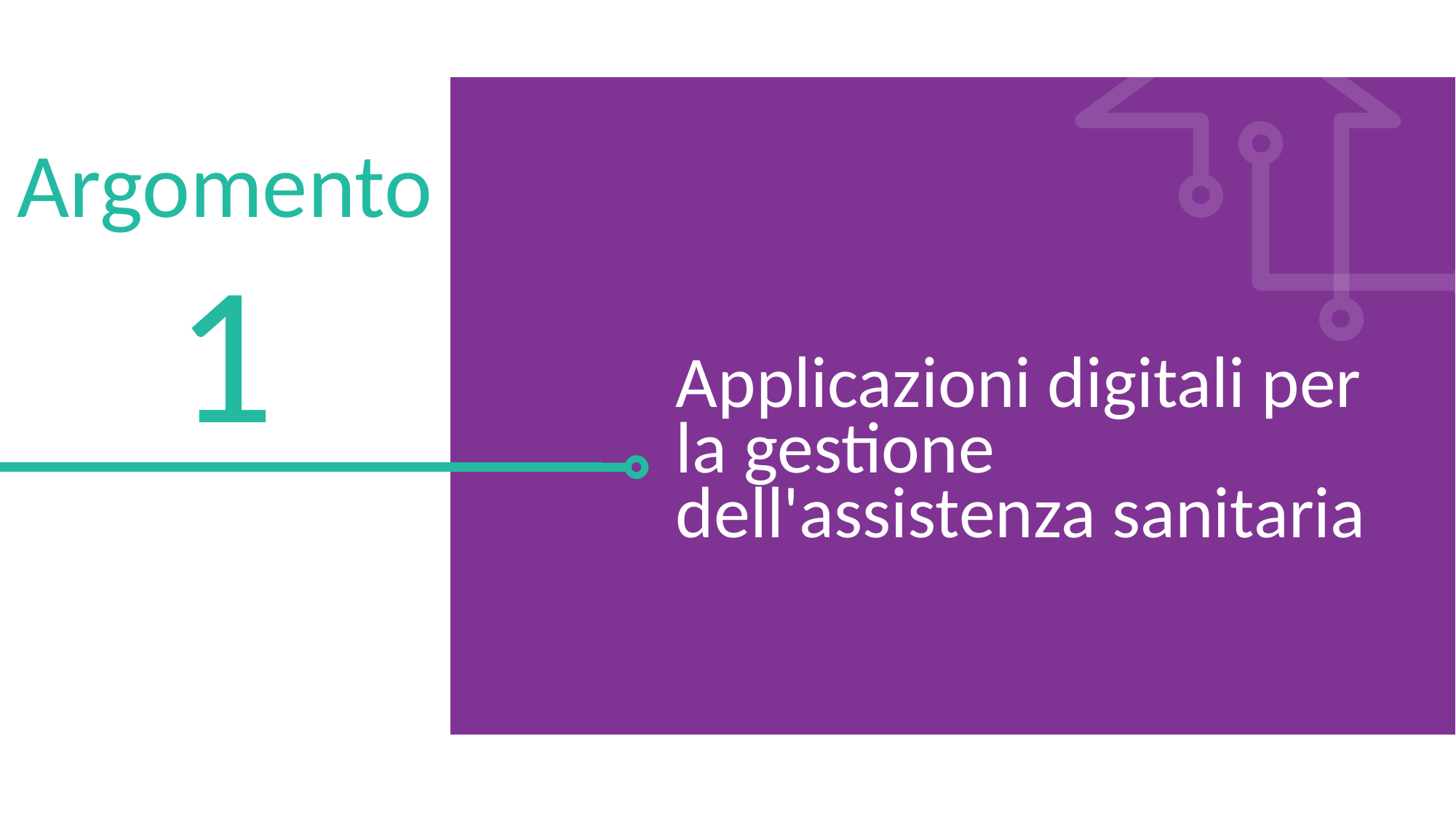

Argomento
1
Applicazioni digitali per la gestione
dell'assistenza sanitaria